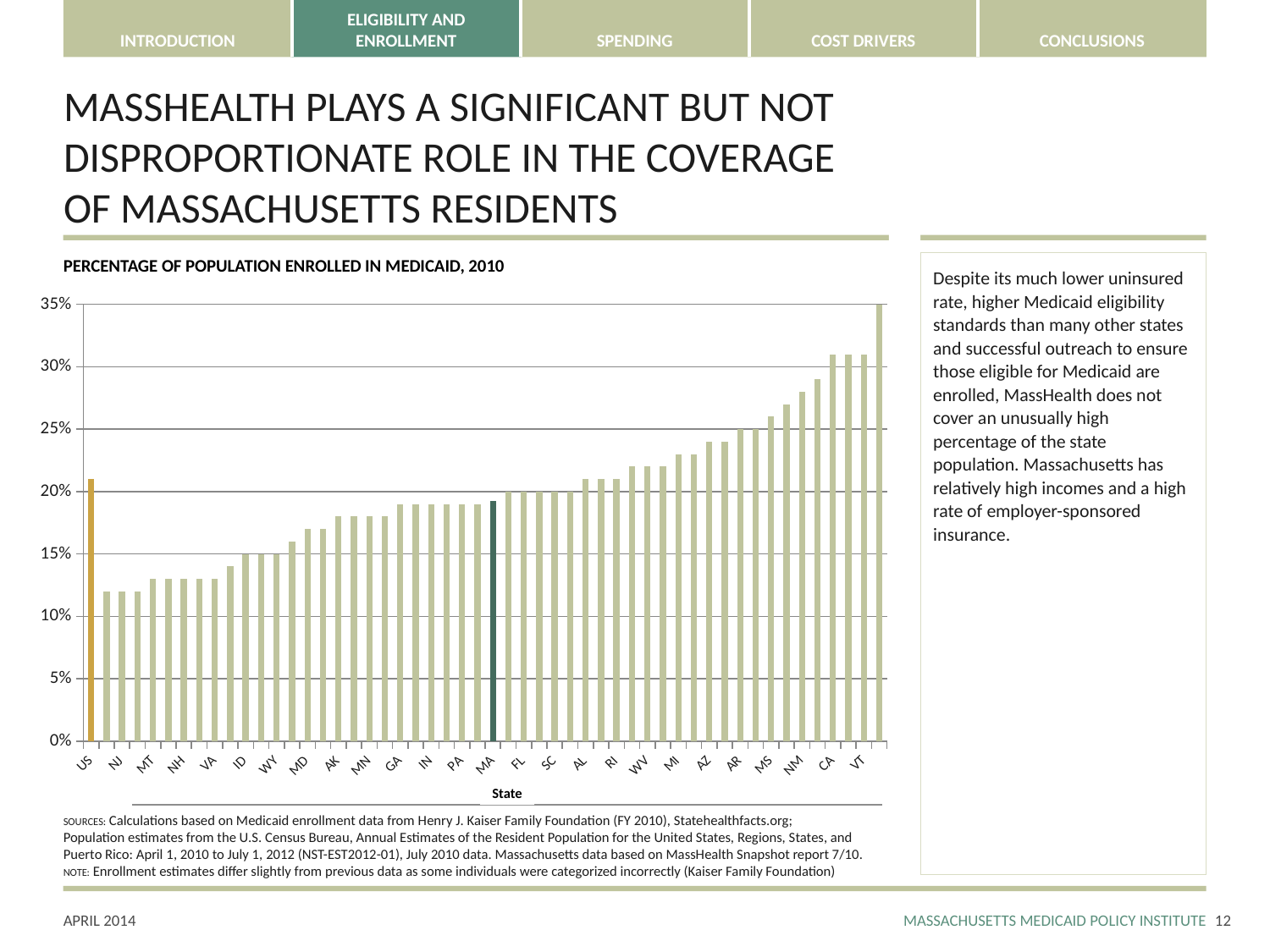

# MASSHEALTH PLAYS A SIGNIFICANT BUT NOT DISPROPORTIONATE ROLE IN THE COVERAGE OF MASSACHUSETTS RESIDENTS

PERCENTAGE OF POPULATION ENROLLED IN MEDICAID, 2010
Despite its much lower uninsured rate, higher Medicaid eligibility standards than many other states and successful outreach to ensure those eligible for Medicaid are enrolled, MassHealth does not cover an unusually high percentage of the state population. Massachusetts has relatively high incomes and a high rate of employer-sponsored insurance.

### Chart

| Category | Medicaid Enrollment as % of Total Pop |
|---|---|
| US | 0.21 |
| CO  | 0.12 |
| NJ | 0.12 |
| ND | 0.12 |
| MT | 0.13 |
| NV | 0.13 |
| NH | 0.13 |
| UT | 0.13 |
| VA | 0.13 |
| KS | 0.14 |
| ID | 0.15 |
| NE | 0.15 |
| WY | 0.15 |
| SD | 0.16 |
| MD | 0.17 |
| OR | 0.17 |
| AK | 0.18 |
| IA | 0.18 |
| MN | 0.18 |
| MO | 0.18 |
| GA | 0.19 |
| HI | 0.19 |
| IN | 0.19 |
| NC | 0.19 |
| PA | 0.19 |
| TX | 0.19 |
| MA | 0.19220009449573755 |
| CT | 0.2 |
| FL | 0.2 |
| OH | 0.2 |
| SC | 0.2 |
| WA | 0.2 |
| AL | 0.21 |
| KY | 0.21 |
| RI | 0.21 |
| IL | 0.22 |
| WV | 0.22 |
| WI | 0.22 |
| MI | 0.23 |
| OK | 0.23 |
| AZ | 0.24 |
| TN | 0.24 |
| AR | 0.25 |
| DE | 0.25 |
| MS | 0.26 |
| LA | 0.27 |
| NM | 0.28 |
| NY | 0.29 |
| CA | 0.31 |
| ME | 0.31 |
| VT | 0.31 |
| DC | 0.35 |
State
SOURCES: Calculations based on Medicaid enrollment data from Henry J. Kaiser Family Foundation (FY 2010), Statehealthfacts.org;
Population estimates from the U.S. Census Bureau, Annual Estimates of the Resident Population for the United States, Regions, States, and Puerto Rico: April 1, 2010 to July 1, 2012 (NST-EST2012-01), July 2010 data. Massachusetts data based on MassHealth Snapshot report 7/10.
NOTE: Enrollment estimates differ slightly from previous data as some individuals were categorized incorrectly (Kaiser Family Foundation)
12